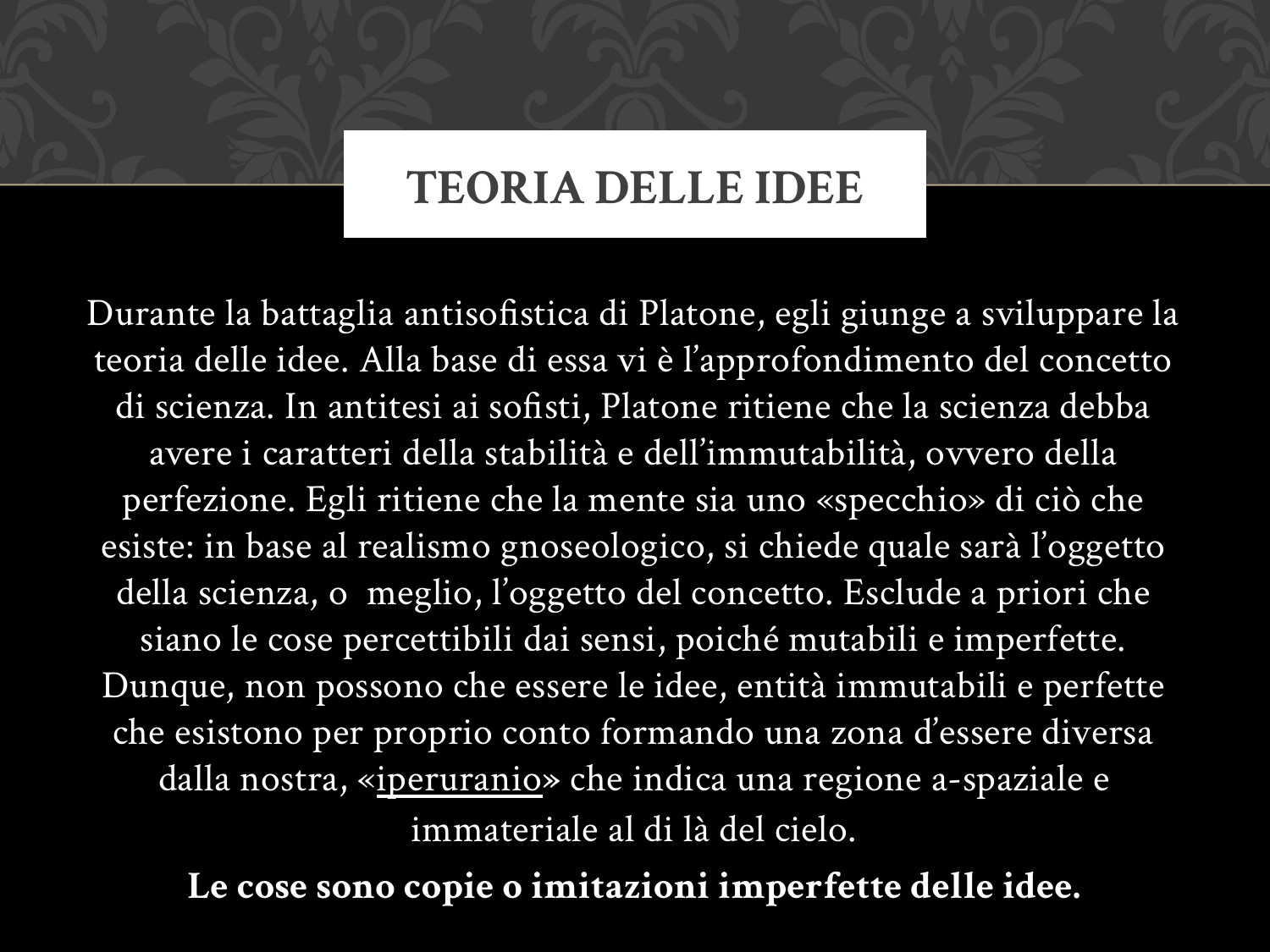

# Teoria delle idee
Durante la battaglia antisofistica di Platone, egli giunge a sviluppare la teoria delle idee. Alla base di essa vi è l’approfondimento del concetto di scienza. In antitesi ai sofisti, Platone ritiene che la scienza debba avere i caratteri della stabilità e dell’immutabilità, ovvero della perfezione. Egli ritiene che la mente sia uno «specchio» di ciò che esiste: in base al realismo gnoseologico, si chiede quale sarà l’oggetto della scienza, o  meglio, l’oggetto del concetto. Esclude a priori che siano le cose percettibili dai sensi, poiché mutabili e imperfette. Dunque, non possono che essere le idee, entità immutabili e perfette che esistono per proprio conto formando una zona d’essere diversa dalla nostra, «iperuranio» che indica una regione a-spaziale e immateriale al di là del cielo.
Le cose sono copie o imitazioni imperfette delle idee.